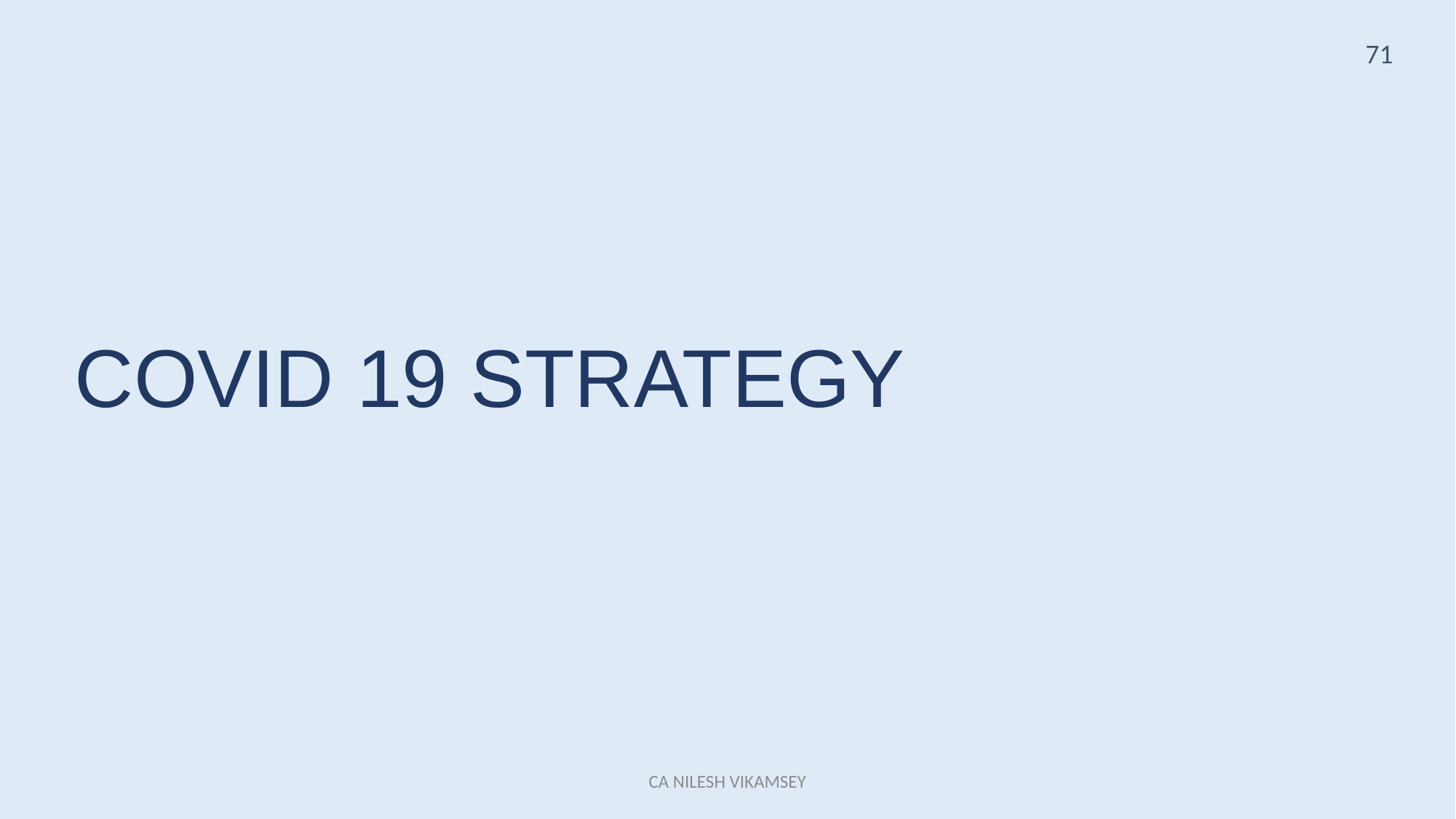

71
COVID 19 STRATEGY
CA NILESH VIKAMSEY